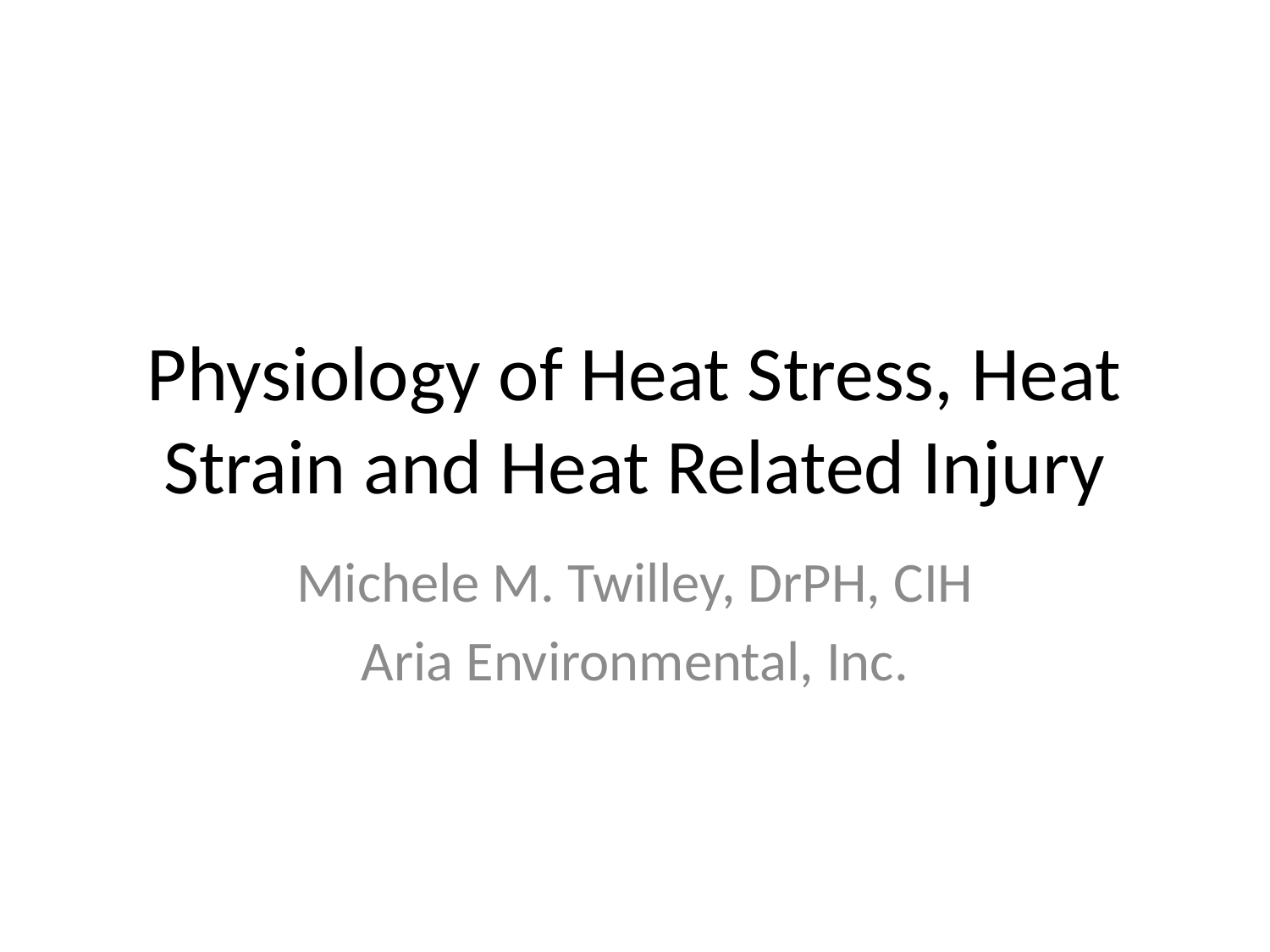

# Physiology of Heat Stress, Heat Strain and Heat Related Injury
Michele M. Twilley, DrPH, CIH
Aria Environmental, Inc.